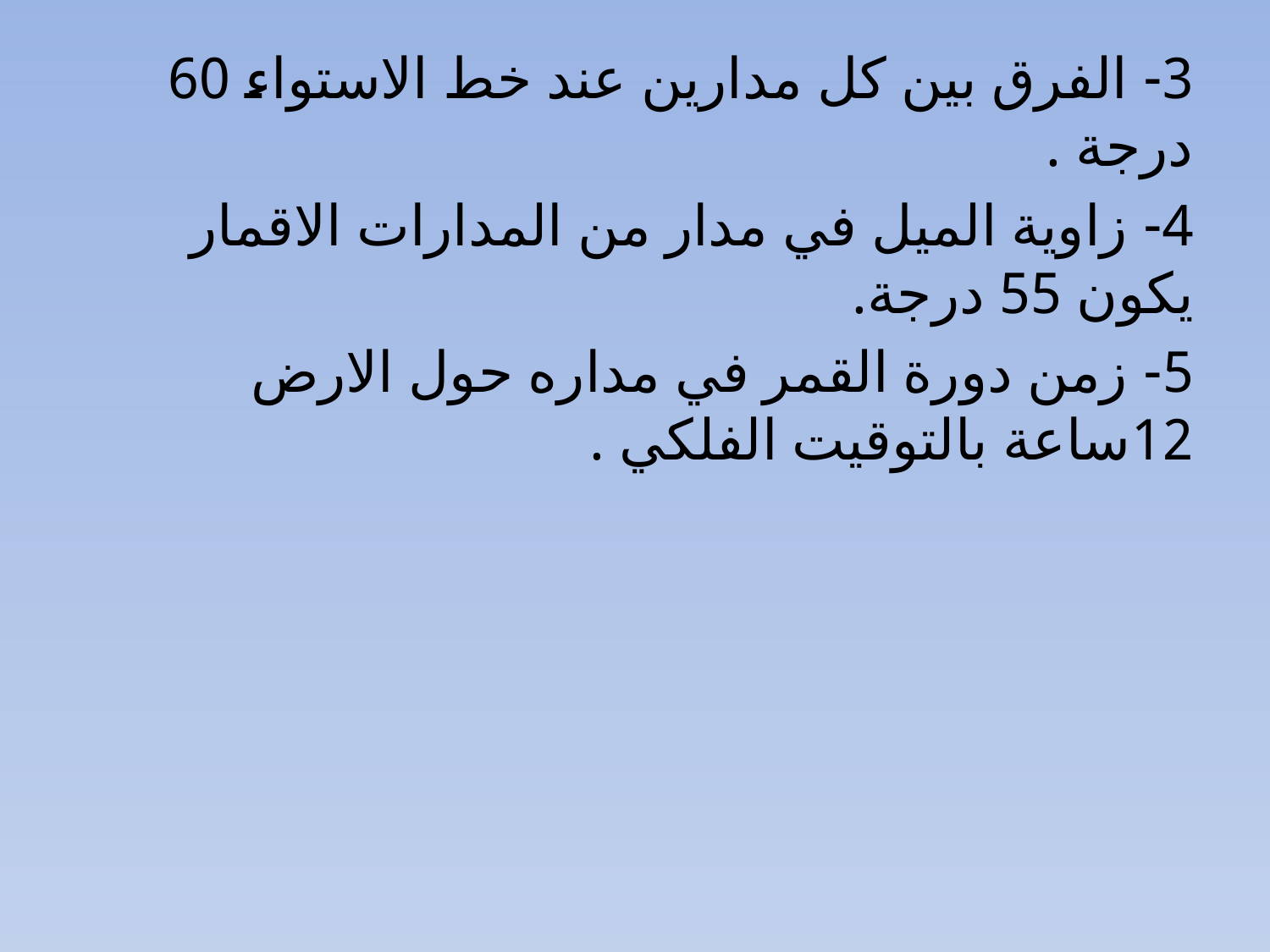

3- الفرق بين كل مدارين عند خط الاستواء 60 درجة .
4- زاوية الميل في مدار من المدارات الاقمار يكون 55 درجة.
5- زمن دورة القمر في مداره حول الارض 12ساعة بالتوقيت الفلكي .